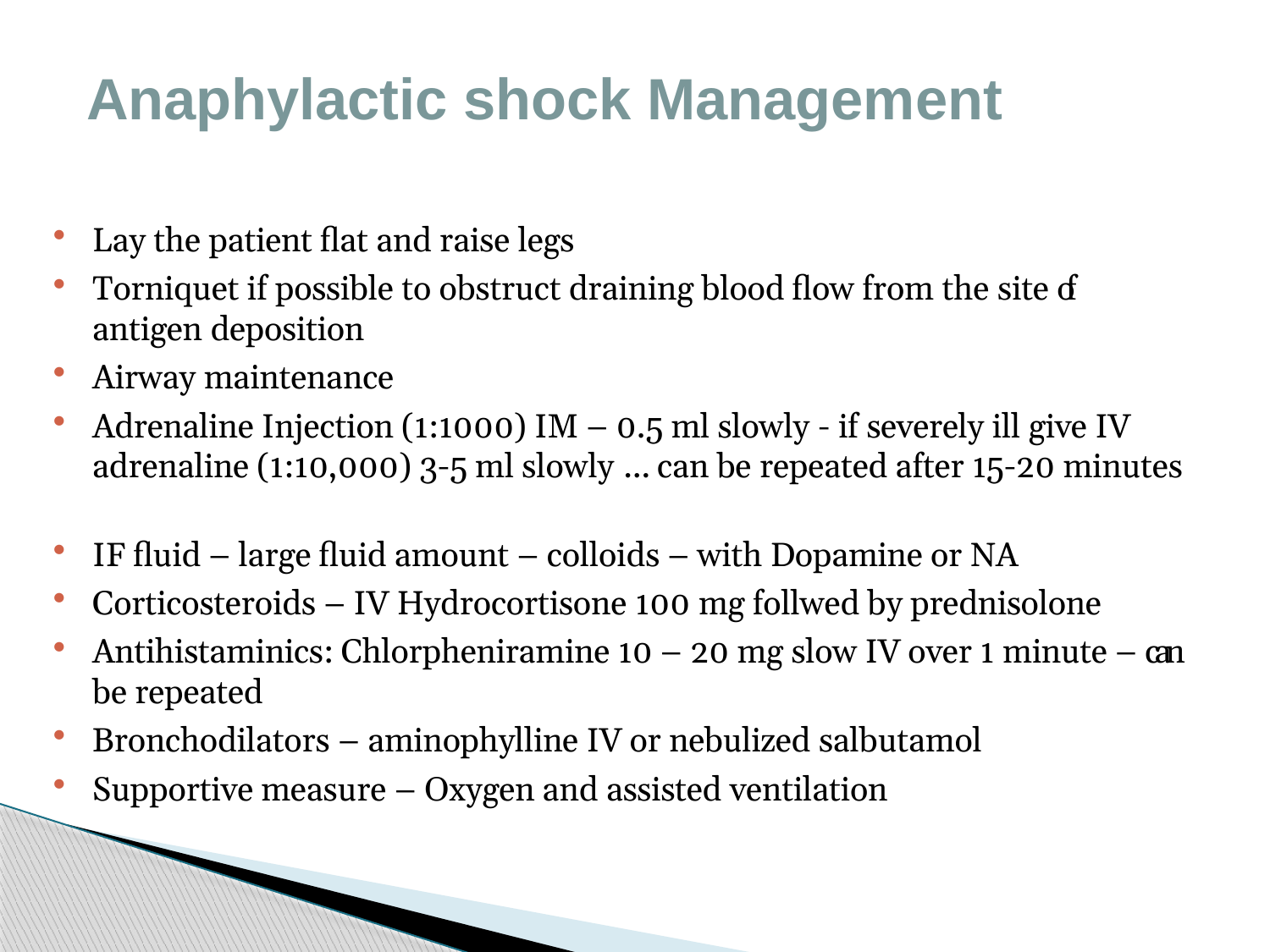

# Anaphylactic shock Management
Lay the patient flat and raise legs
Torniquet if possible to obstruct draining blood flow from the site of  antigen deposition
Airway maintenance
Adrenaline Injection (1:1000) IM – 0.5 ml slowly - if severely ill give IV  adrenaline (1:10,000) 3-5 ml slowly … can be repeated after 15-20 minutes
IF fluid – large fluid amount – colloids – with Dopamine or NA
Corticosteroids – IV Hydrocortisone 100 mg follwed by prednisolone
Antihistaminics: Chlorpheniramine 10 – 20 mg slow IV over 1 minute – can  be repeated
Bronchodilators – aminophylline IV or nebulized salbutamol
Supportive measure – Oxygen and assisted ventilation